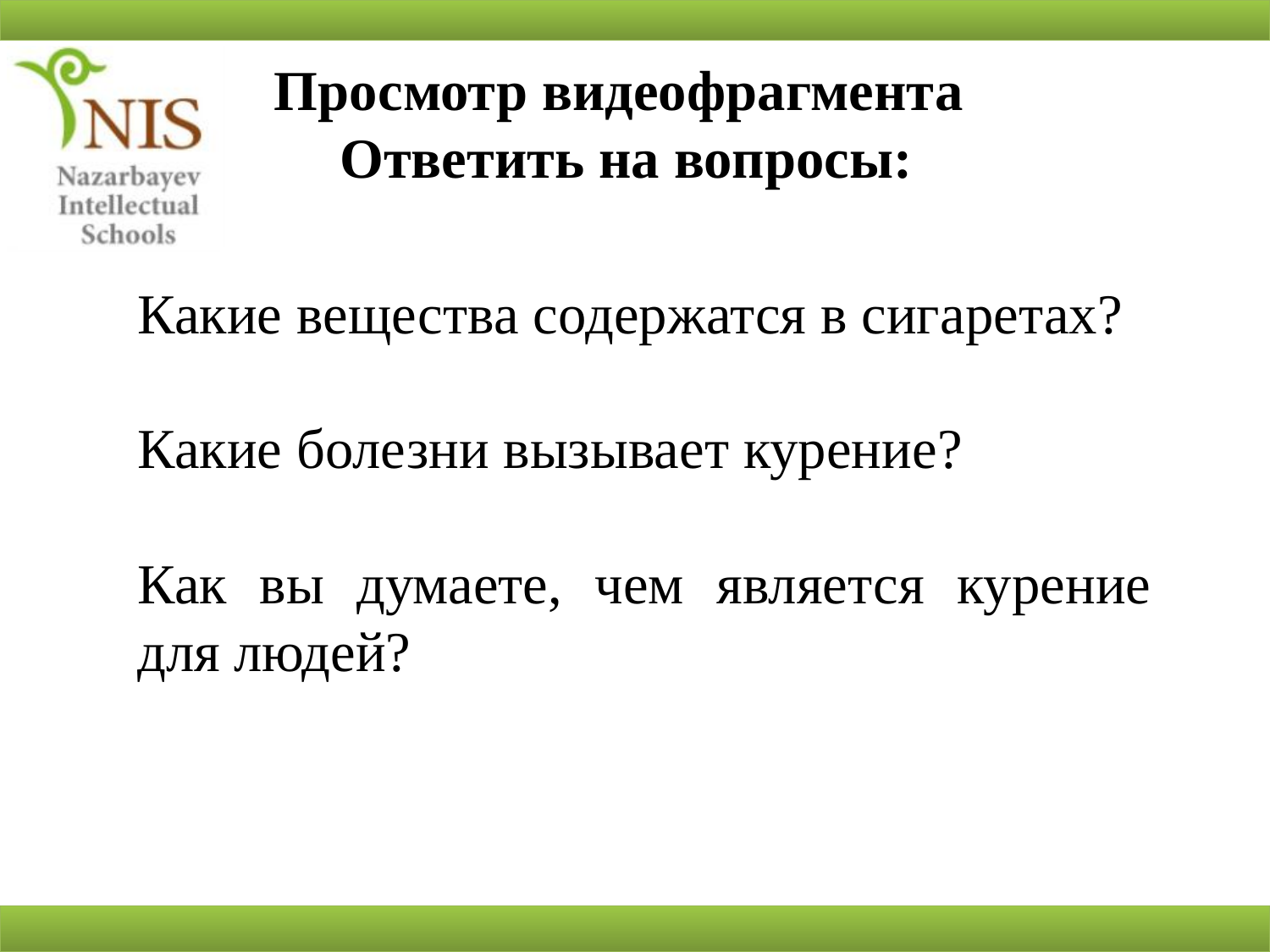

Просмотр видеофрагмента
Ответить на вопросы:
Какие вещества содержатся в сигаретах?

Какие болезни вызывает курение?

Как вы думаете, чем является курение для людей?